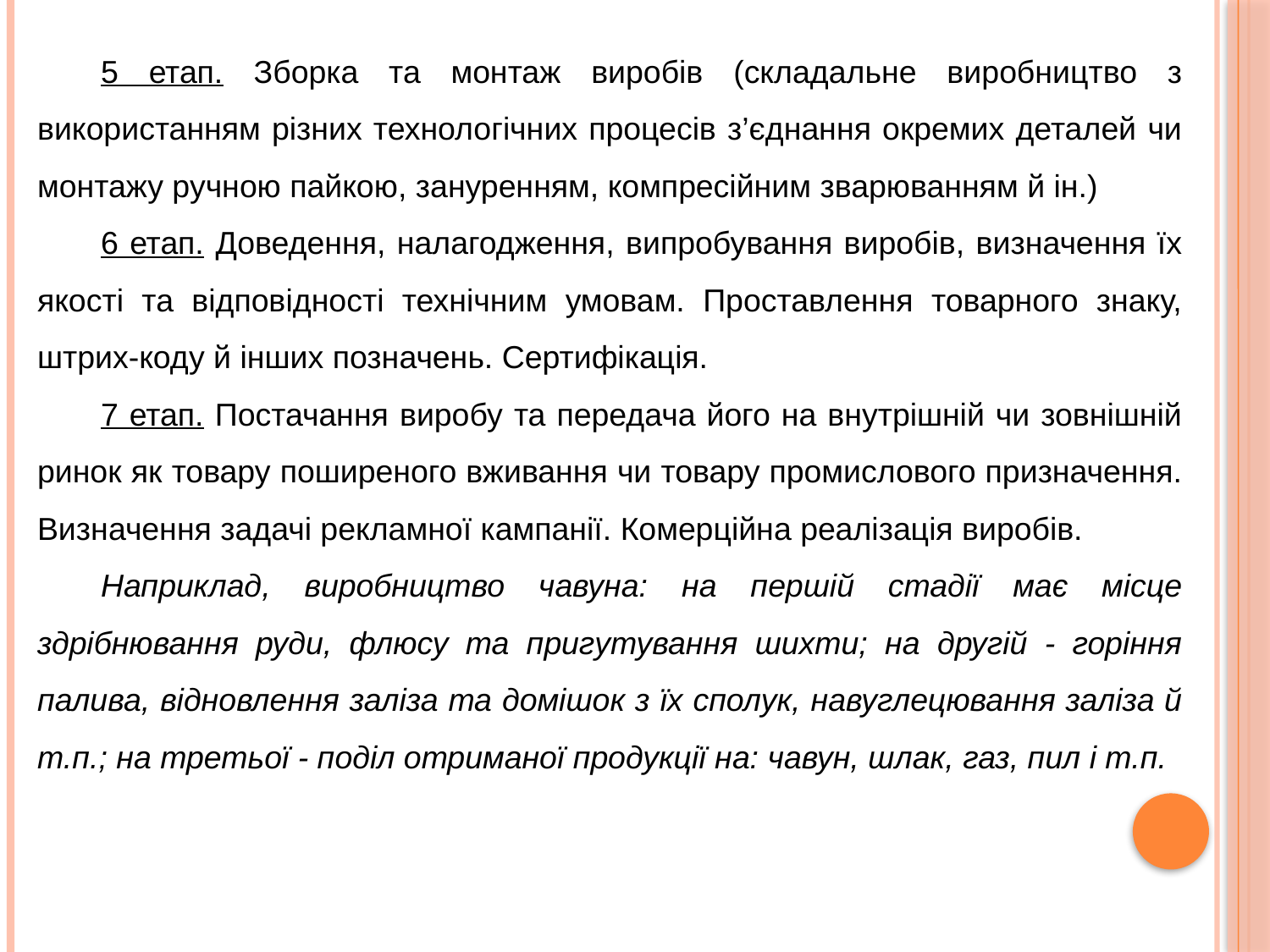

5 етап. Зборка та монтаж виробів (складальне виробництво з використанням різних технологічних процесів з’єднання окремих деталей чи монтажу ручною пайкою, зануренням, компресійним зварюванням й ін.)
6 етап. Доведення, налагодження, випробування виробів, визначення їх якості та відповідності технічним умовам. Проставлення товарного знаку, штрих-коду й інших позначень. Сертифікація.
7 етап. Постачання виробу та передача його на внутрішній чи зовнішній ринок як товару поширеного вживання чи товару промислового призначення. Визначення задачі рекламної кампанії. Комерційна реалізація виробів.
Наприклад, виробництво чавуна: на першій стадії має місце здрібнювання руди, флюсу та пригутування шихти; на другій - горіння палива, відновлення заліза та домішок з їх сполук, навуглецювання заліза й т.п.; на третьої - поділ отриманої продукції на: чавун, шлак, газ, пил і т.п.